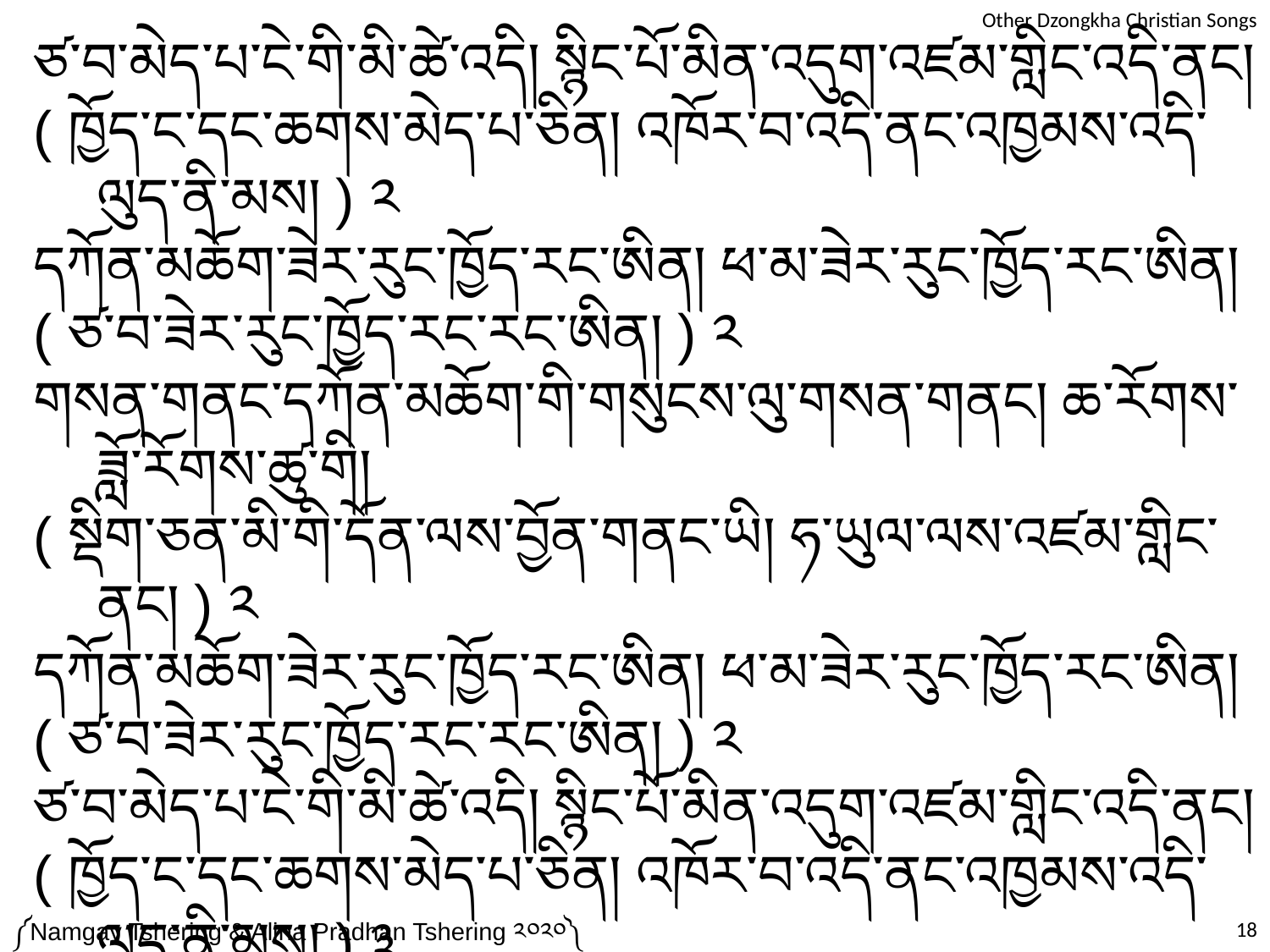

ཙ་བ་མེད་པ་ངེ་གི་མི་ཚེ་འདི། སྙིང་པོ་མིན་འདུག་འཛམ་གླིང་འདི་ནང།
( ཁྱོད་ང་དང་ཆགས་མེད་པ་ཅིན། འཁོར་བ་འདི་ནང་འཁྱམས་འདི་ལུད་ནི་མས། ) ༢
དཀོན་མཆོག་ཟེར་རུང་ཁྱོད་རང་ཨིན། ཕ་མ་ཟེར་རུང་ཁྱོད་རང་ཨིན།
( ཙ་བ་ཟེར་རུང་ཁྱོད་རང་རང་ཨིན། ) ༢
གསན་གནང་དཀོན་མཆོག་གི་གསུངས་ལུ་གསན་གནང། ཆ་རོགས་ཟློ་རོགས་ཚུ་གི།
( སྡིག་ཅན་མི་གི་དོན་ལས་བྱོན་གནང་ཡི། ཧ་ཡུལ་ལས་འཛམ་གླིང་ནང། ) ༢
དཀོན་མཆོག་ཟེར་རུང་ཁྱོད་རང་ཨིན། ཕ་མ་ཟེར་རུང་ཁྱོད་རང་ཨིན།
( ཙ་བ་ཟེར་རུང་ཁྱོད་རང་རང་ཨིན། ) ༢
ཙ་བ་མེད་པ་ངེ་གི་མི་ཚེ་འདི། སྙིང་པོ་མིན་འདུག་འཛམ་གླིང་འདི་ནང།
( ཁྱོད་ང་དང་ཆགས་མེད་པ་ཅིན། འཁོར་བ་འདི་ནང་འཁྱམས་འདི་ལུད་ནི་མས། ) ༣
༼Namgay Tshering & Alina Pradhan Tshering ༢༠༢༠༽
18